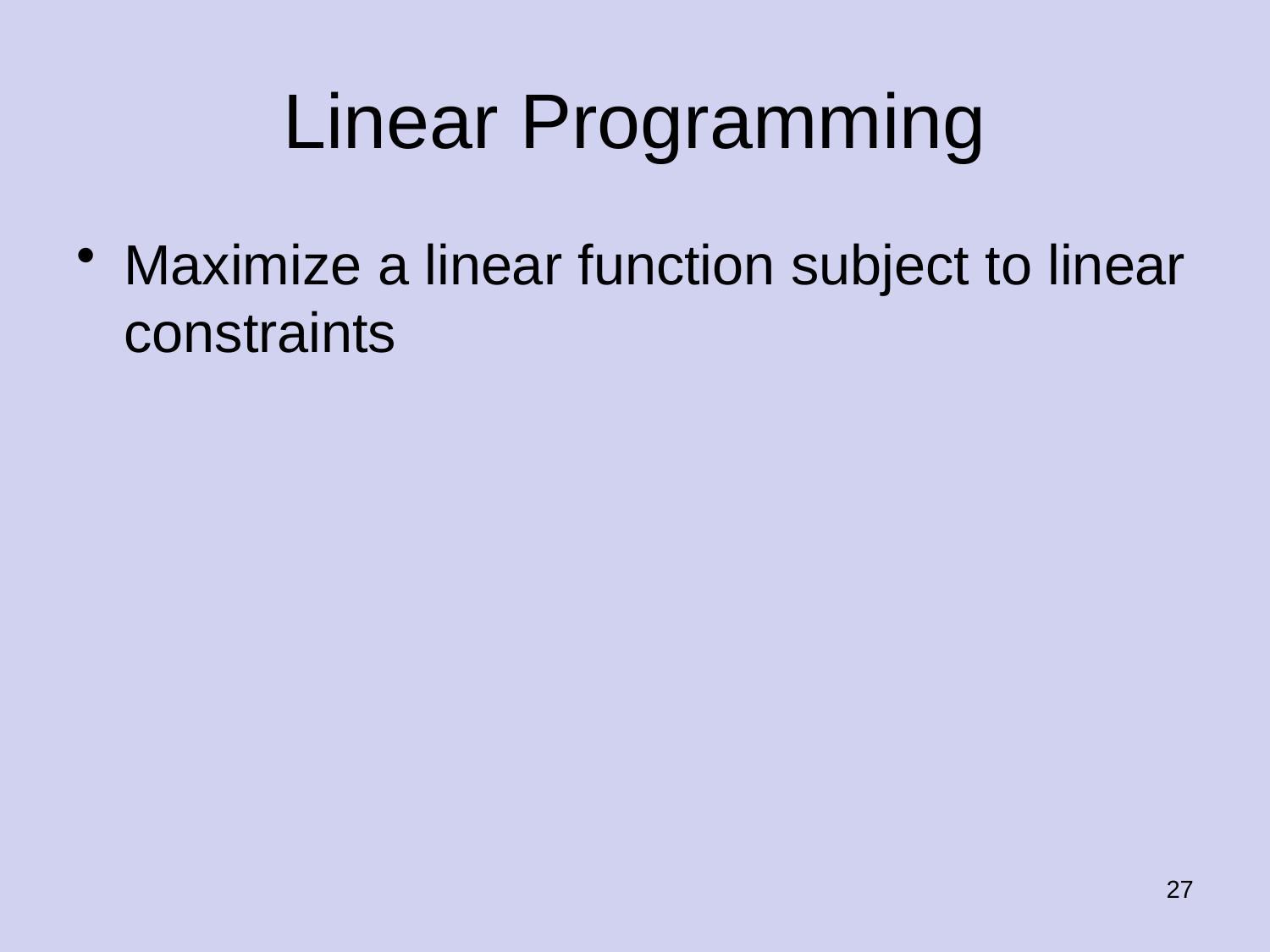

# Linear Programming
Maximize a linear function subject to linear constraints
27